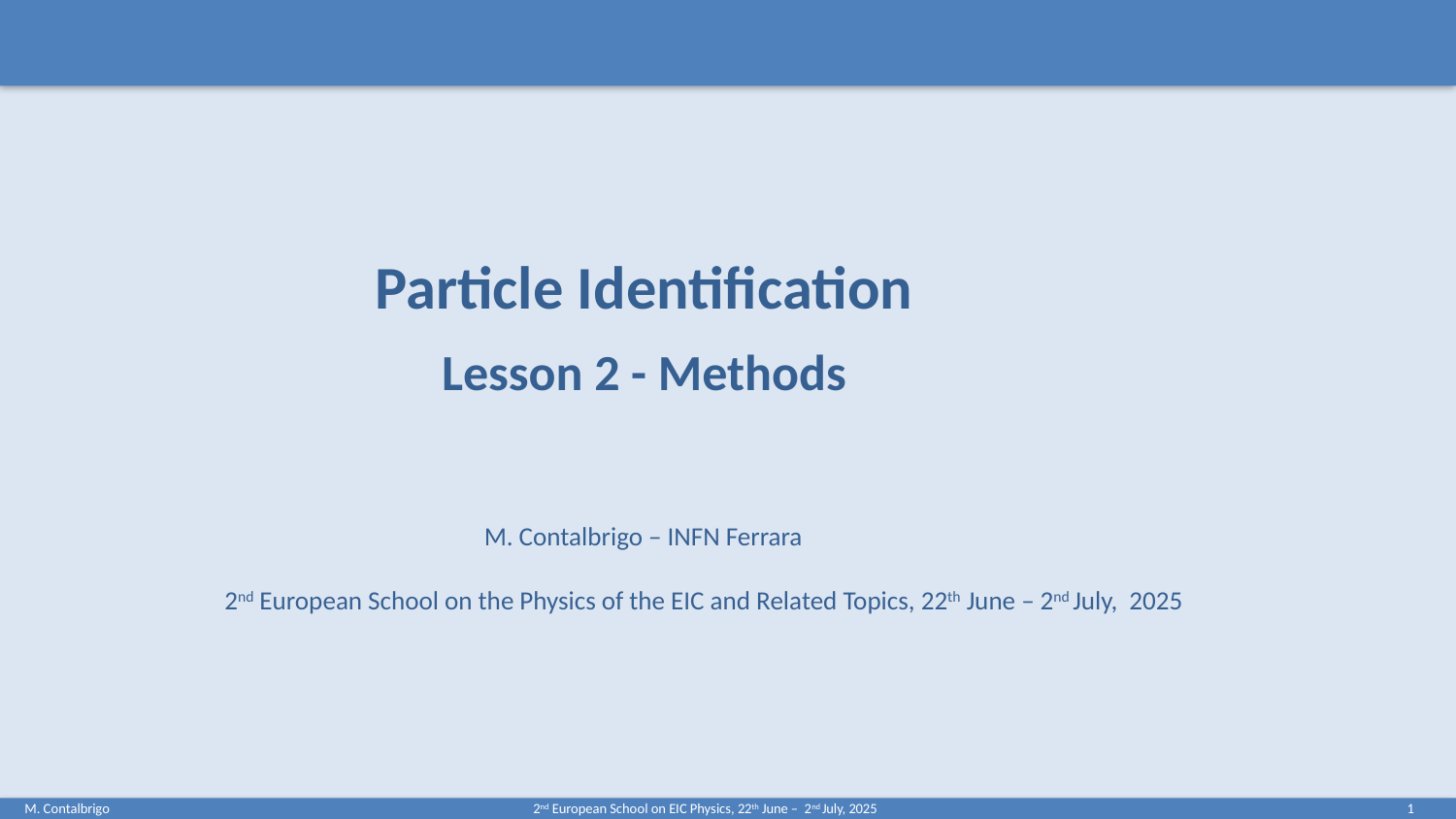

Particle Identification

Lesson 2 - Methods
M. Contalbrigo – INFN Ferrara
2nd European School on the Physics of the EIC and Related Topics, 22th June – 2nd July,  2025
M. Contalbrigo
2nd European School on EIC Physics, 22th June –  2nd July, 2025
1